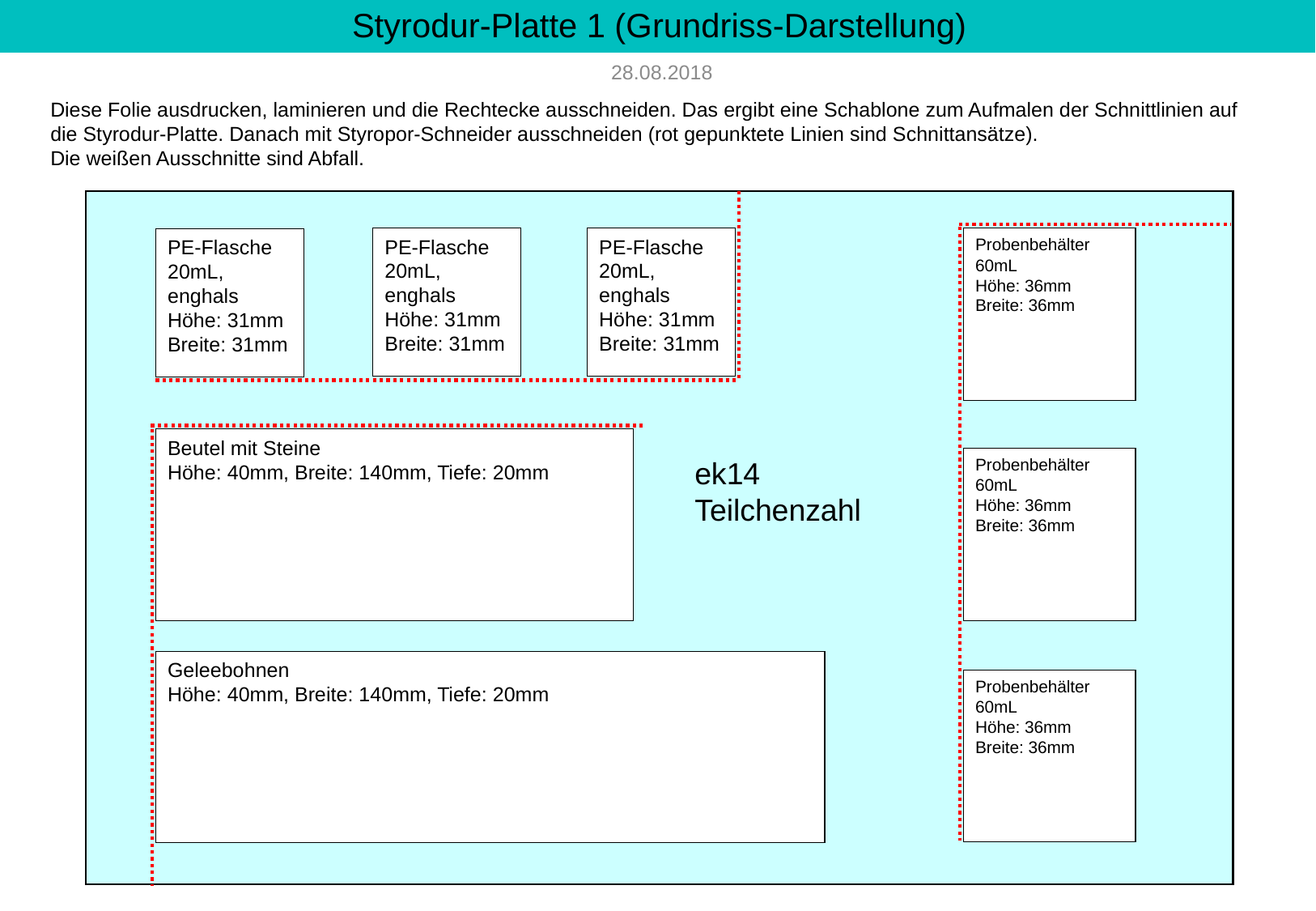

# Styrodur-Platte 1 (Grundriss-Darstellung)
28.08.2018
Diese Folie ausdrucken, laminieren und die Rechtecke ausschneiden. Das ergibt eine Schablone zum Aufmalen der Schnittlinien auf die Styrodur-Platte. Danach mit Styropor-Schneider ausschneiden (rot gepunktete Linien sind Schnittansätze).
Die weißen Ausschnitte sind Abfall.
PE-Flasche 20mL, enghals
Höhe: 31mm
Breite: 31mm

PE-Flasche 20mL, enghals
Höhe: 31mm
Breite: 31mm

Probenbehälter 60mL
Höhe: 36mm
Breite: 36mm

PE-Flasche 20mL, enghals
Höhe: 31mm
Breite: 31mm

Beutel mit Steine
Höhe: 40mm, Breite: 140mm, Tiefe: 20mm

ek14
Teilchenzahl
Probenbehälter 60mL
Höhe: 36mm
Breite: 36mm

Geleebohnen
Höhe: 40mm, Breite: 140mm, Tiefe: 20mm

Probenbehälter 60mL
Höhe: 36mm
Breite: 36mm